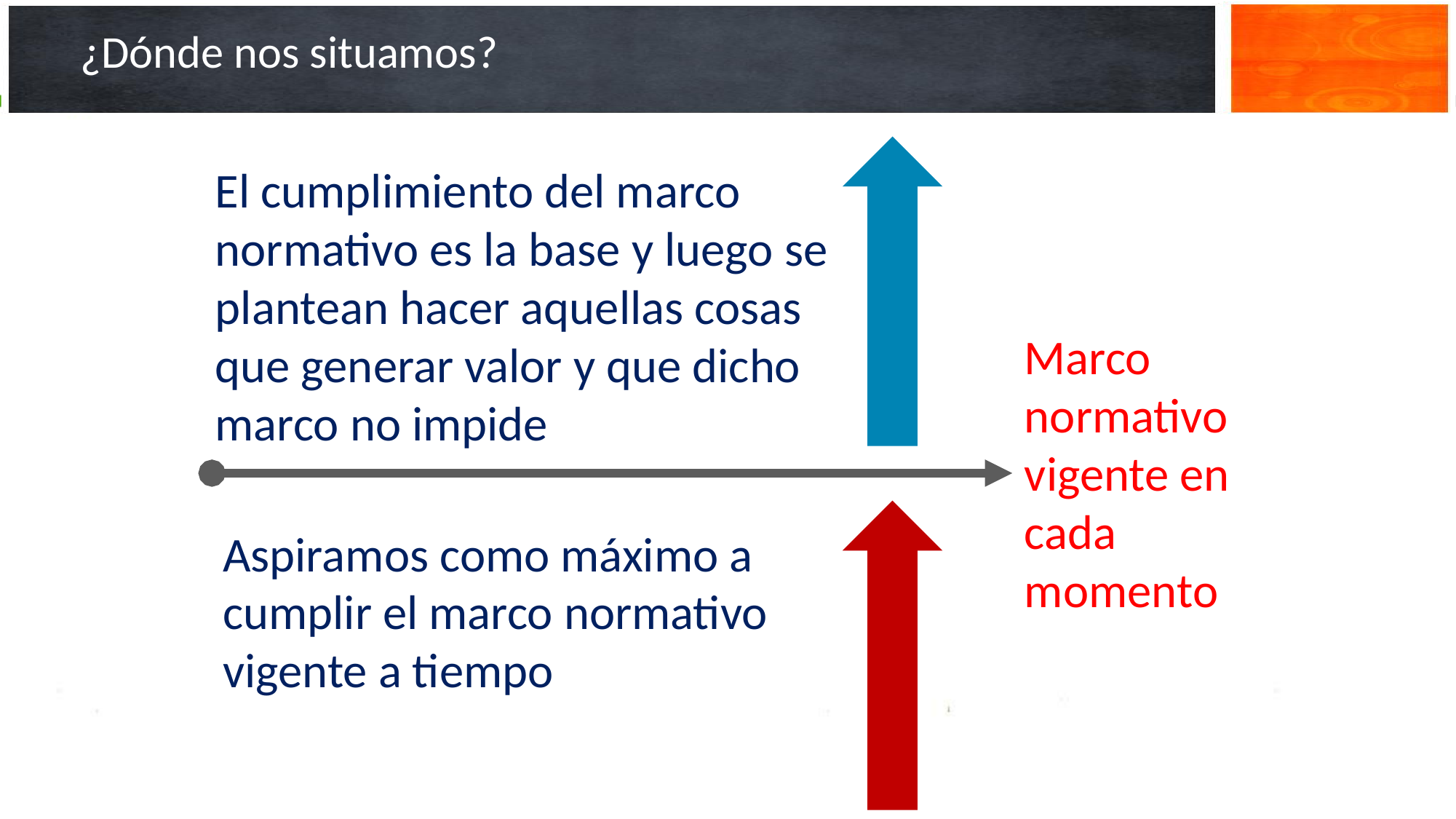

# ¿Dónde nos situamos?

El cumplimiento del marco normativo es la base y luego se plantean hacer aquellas cosas que generar valor y que dicho marco no impide
Marco normativo vigente en cada momento

Aspiramos como máximo a cumplir el marco normativo vigente a tiempo